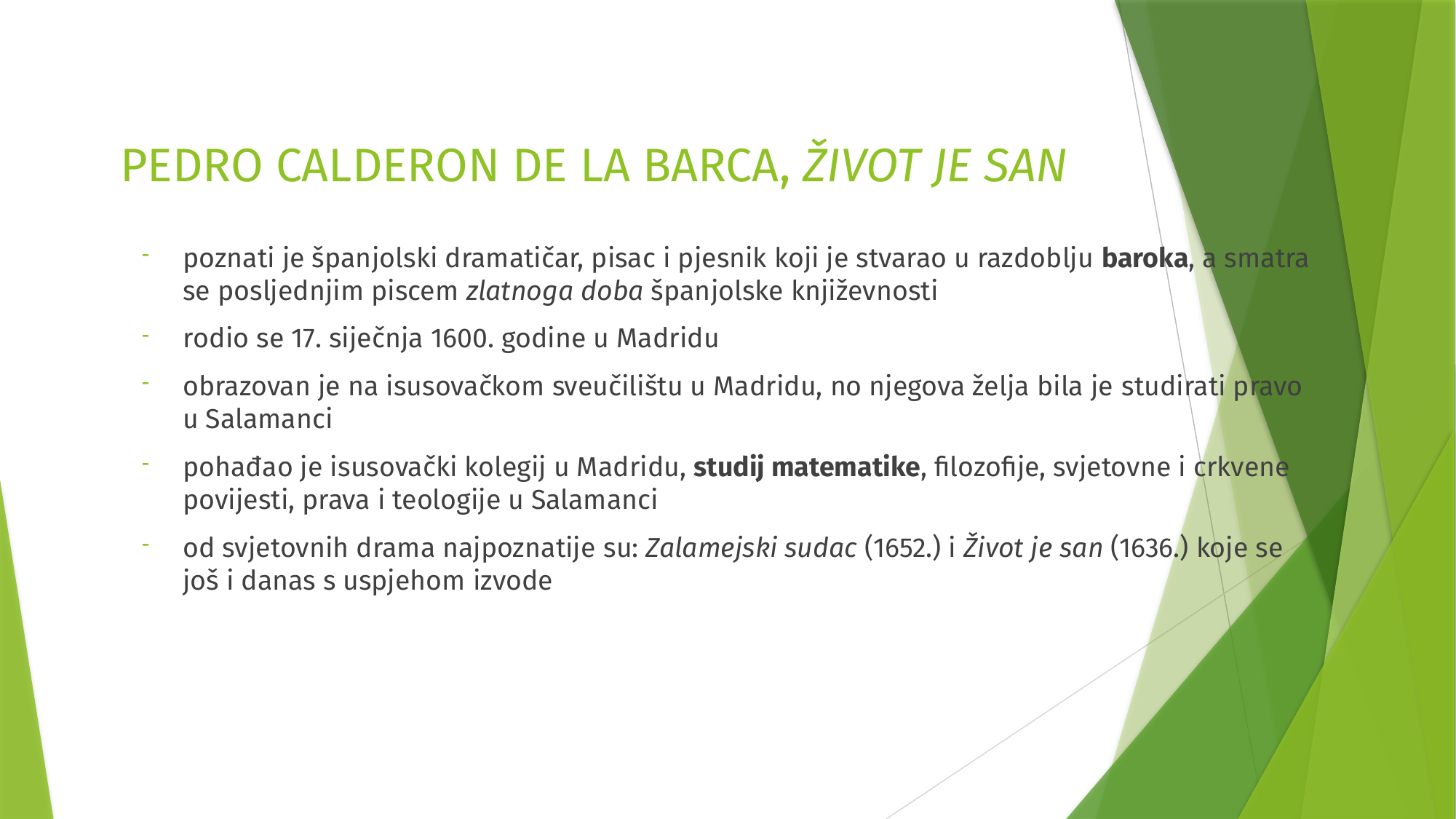

# PEDRO CALDERON DE LA BARCA, ŽIVOT JE SAN
poznati je španjolski dramatičar, pisac i pjesnik koji je stvarao u razdoblju baroka, a smatra se posljednjim piscem zlatnoga doba španjolske književnosti
rodio se 17. siječnja 1600. godine u Madridu
obrazovan je na isusovačkom sveučilištu u Madridu, no njegova želja bila je studirati pravo u Salamanci
pohađao je isusovački kolegij u Madridu, studij matematike, filozofije, svjetovne i crkvene povijesti, prava i teologije u Salamanci
od svjetovnih drama najpoznatije su: Zalamejski sudac (1652.) i Život je san (1636.) koje se još i danas s uspjehom izvode